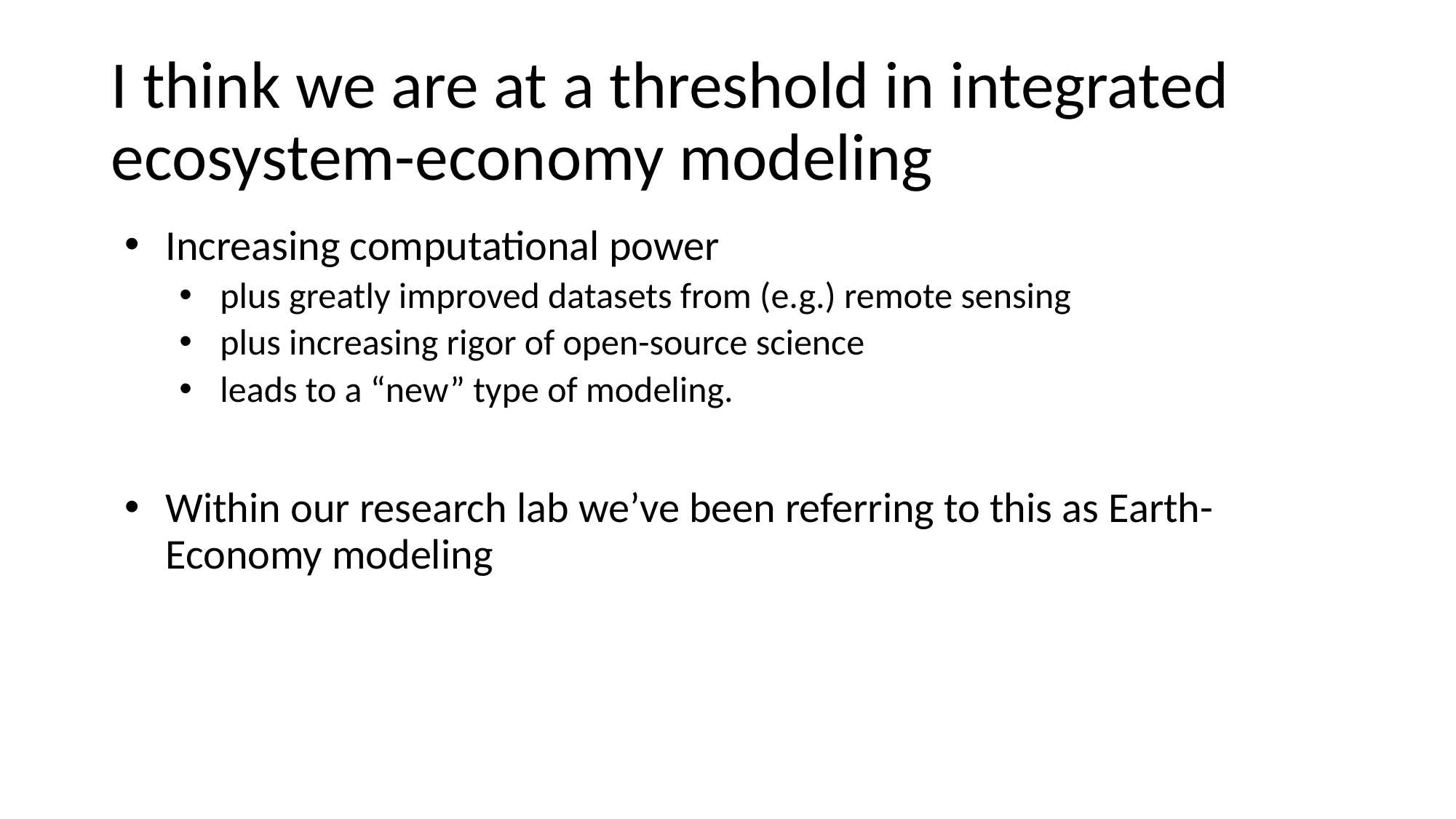

# I think we are at a threshold in integrated ecosystem-economy modeling
Increasing computational power
plus greatly improved datasets from (e.g.) remote sensing
plus increasing rigor of open-source science
leads to a “new” type of modeling.

Within our research lab we’ve been referring to this as Earth-Economy modeling